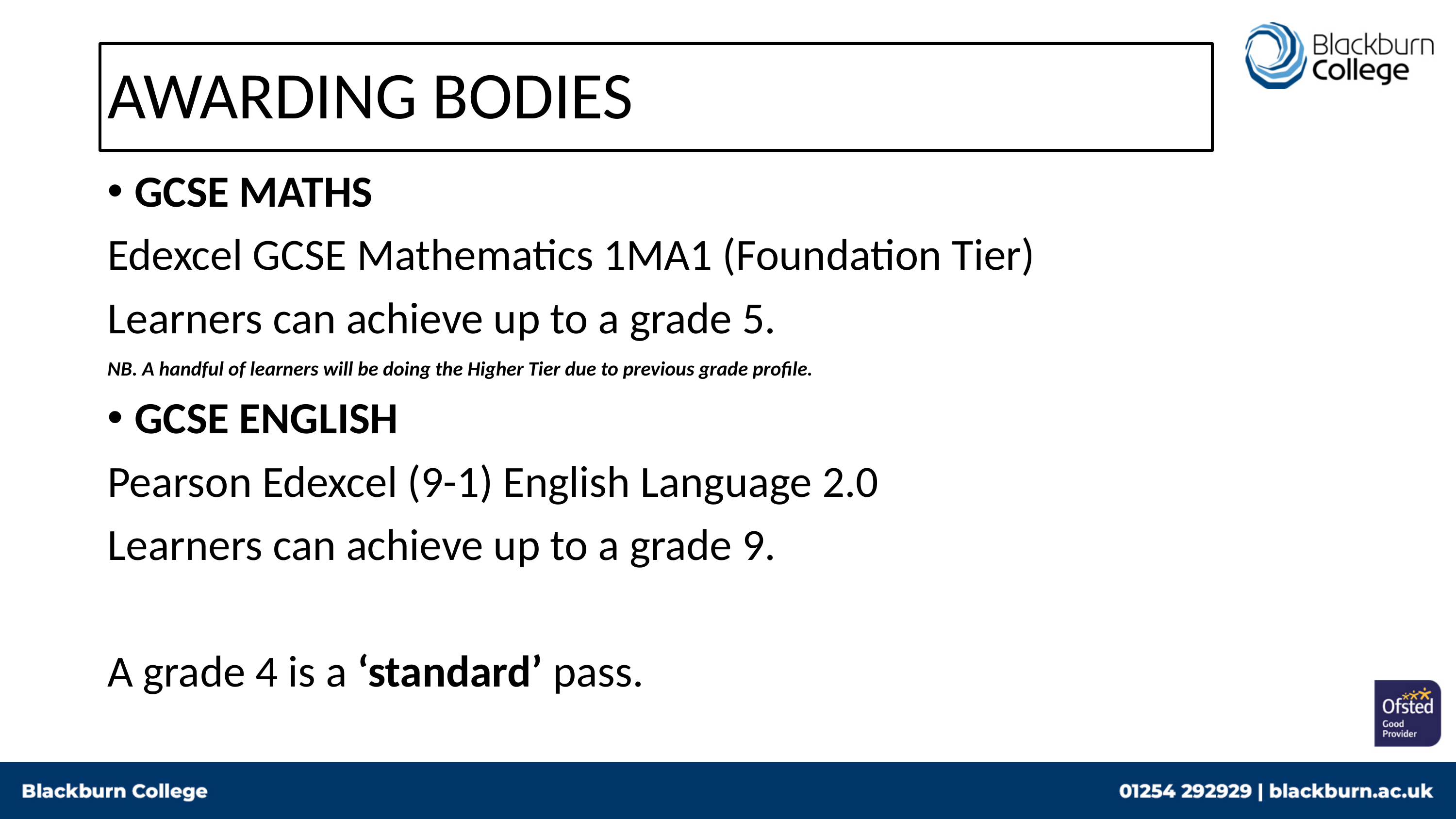

# AWARDING BODIES
GCSE MATHS
Edexcel GCSE Mathematics 1MA1 (Foundation Tier)
Learners can achieve up to a grade 5.
NB. A handful of learners will be doing the Higher Tier due to previous grade profile.
GCSE ENGLISH
Pearson Edexcel (9-1) English Language 2.0
Learners can achieve up to a grade 9.

A grade 4 is a ‘standard’ pass.